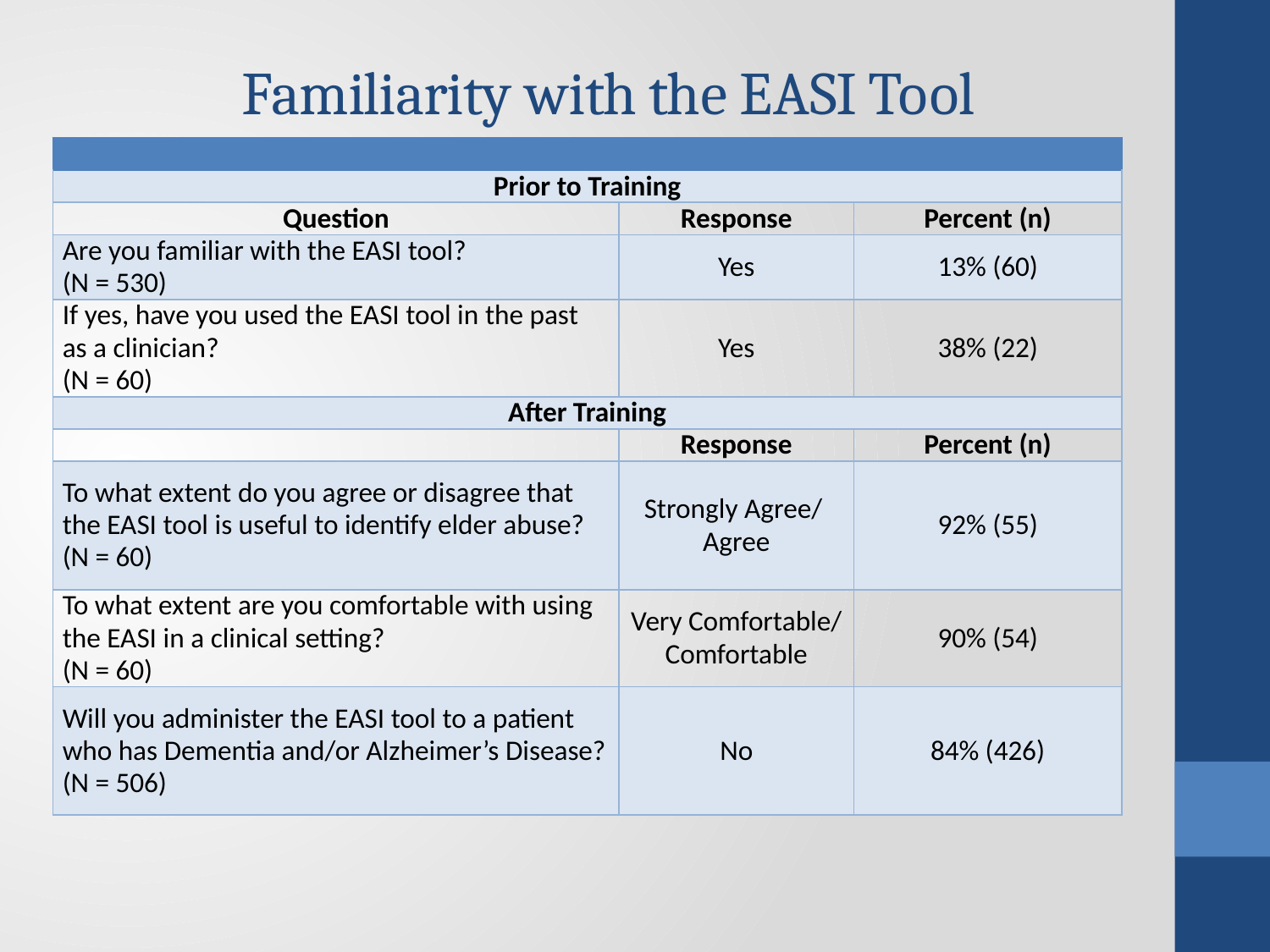

# Familiarity with the EASI Tool
|  |  |  |
| --- | --- | --- |
| Prior to Training |  |  |
| Question | Response | Percent (n) |
| Are you familiar with the EASI tool? (N = 530) | Yes | 13% (60) |
| If yes, have you used the EASI tool in the past as a clinician? (N = 60) | Yes | 38% (22) |
| After Training |  |  |
|  | Response | Percent (n) |
| To what extent do you agree or disagree that the EASI tool is useful to identify elder abuse? (N = 60) | Strongly Agree/ Agree | 92% (55) |
| To what extent are you comfortable with using the EASI in a clinical setting? (N = 60) | Very Comfortable/ Comfortable | 90% (54) |
| Will you administer the EASI tool to a patient who has Dementia and/or Alzheimer’s Disease? (N = 506) | No | 84% (426) |